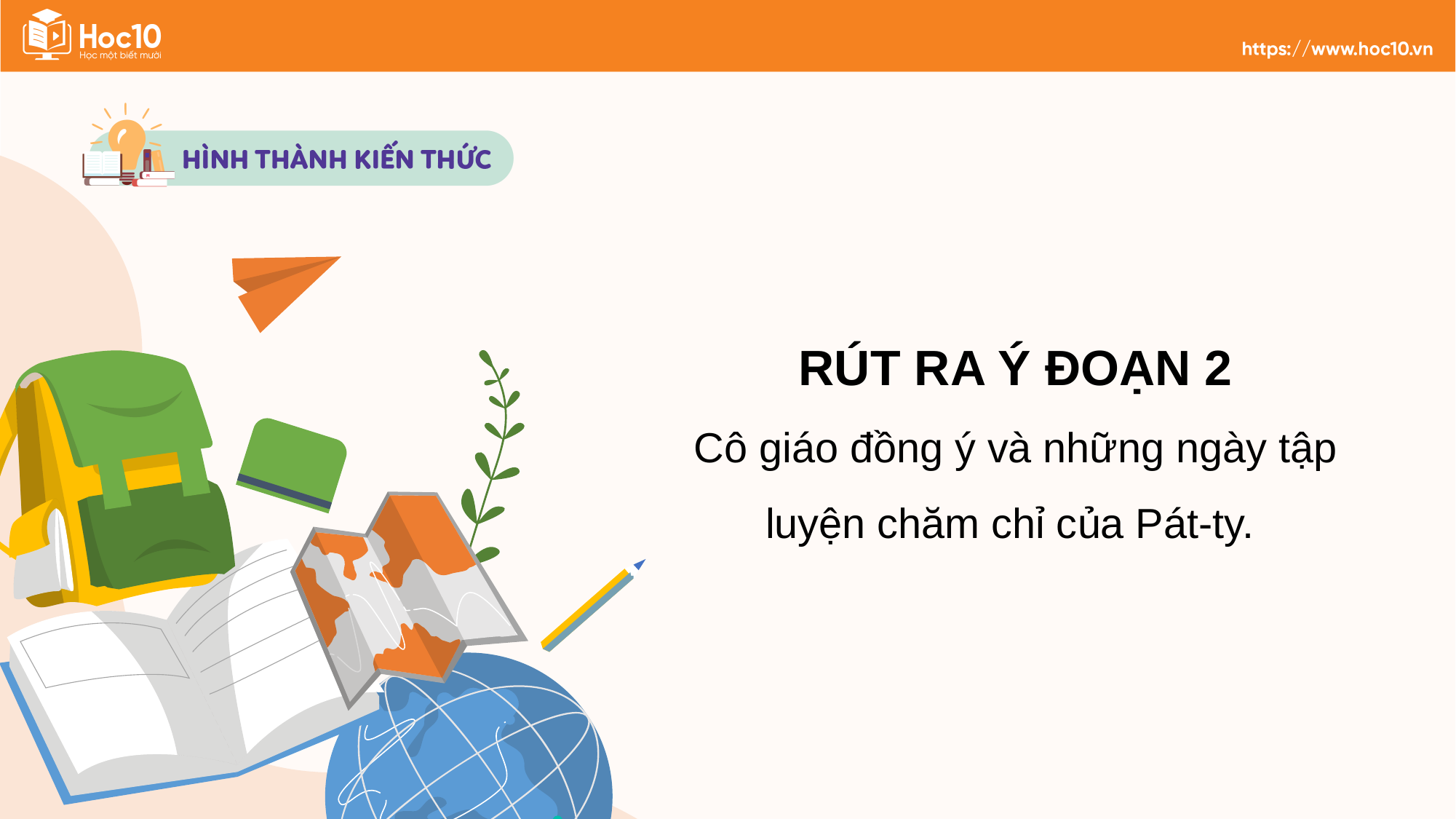

RÚT RA Ý ĐOẠN 2
Cô giáo đồng ý và những ngày tập luyện chăm chỉ của Pát-ty.